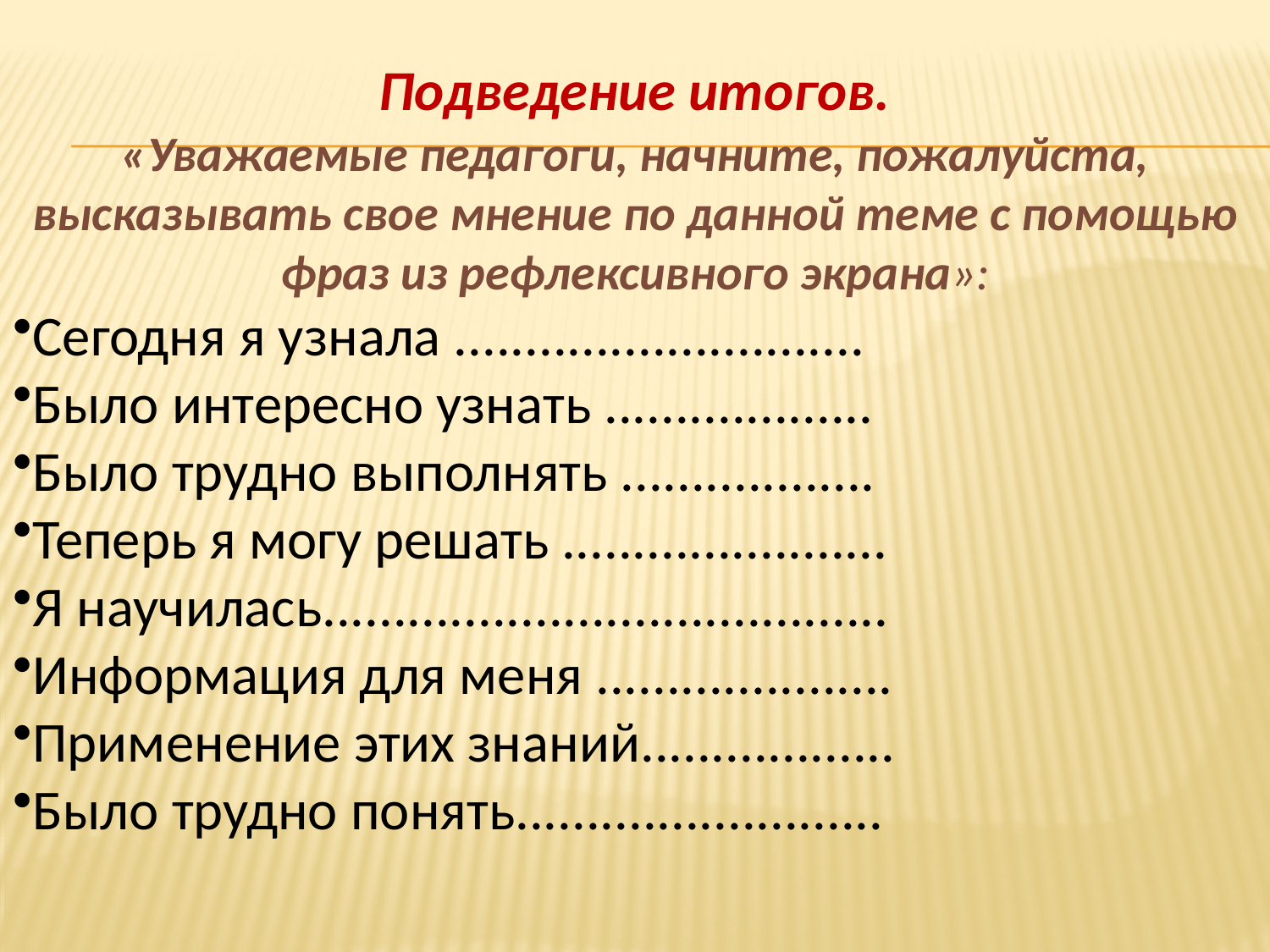

Подведение итогов.
«Уважаемые педагоги, начните, пожалуйста, высказывать свое мнение по данной теме с помощью фраз из рефлексивного экрана»:
Сегодня я узнала .............................
Было интересно узнать ...................
Было трудно выполнять ..................
Теперь я могу решать .......................
Я научилась........................................
Информация для меня .....................
Применение этих знаний..................
Было трудно понять..........................

#